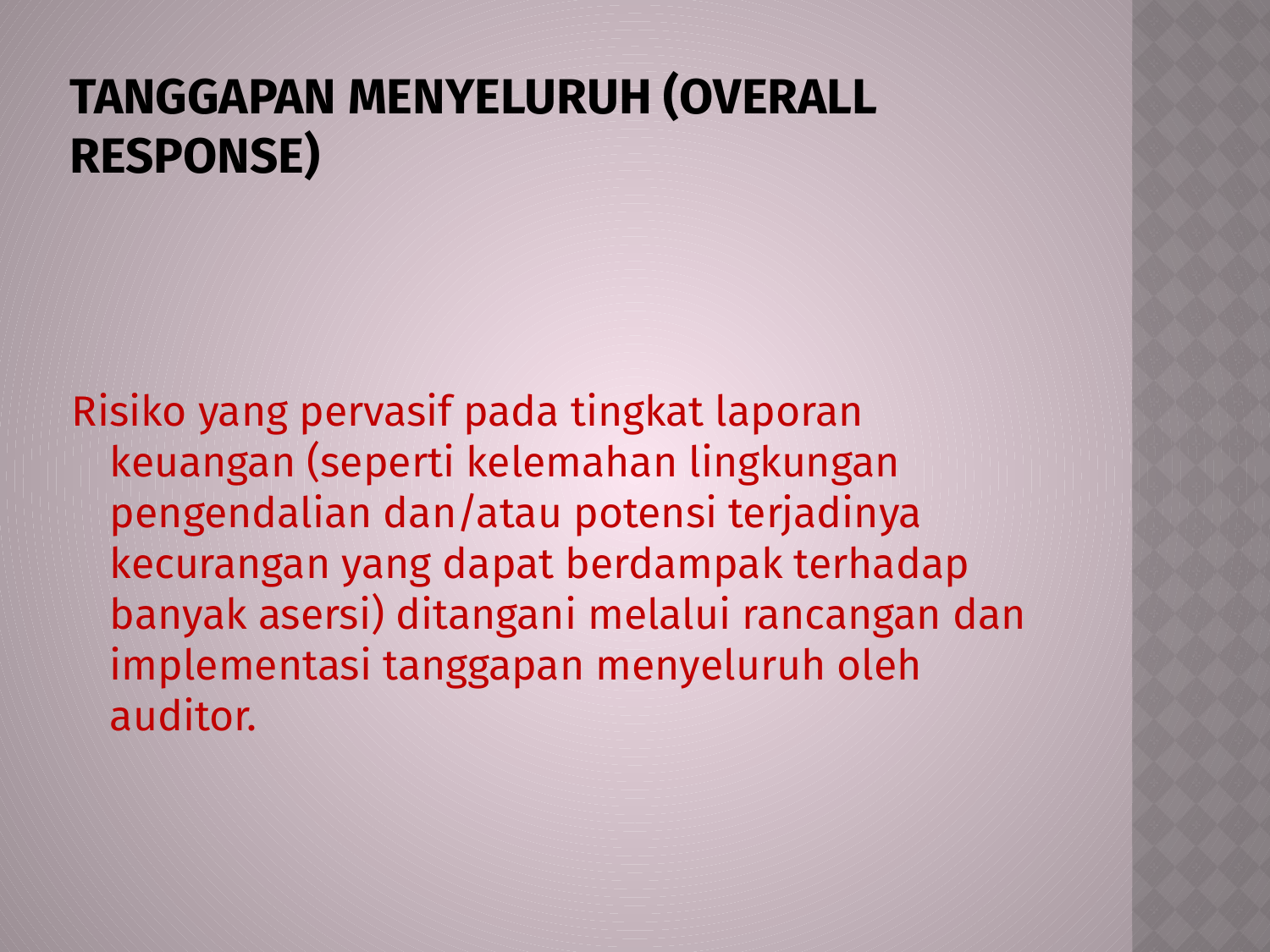

# tanggapan menyeluruh (overall response)

Risiko yang pervasif pada tingkat laporan keuangan (seperti kelemahan lingkungan pengendalian dan/atau potensi terjadinya kecurangan yang dapat berdampak terhadap banyak asersi) ditangani melalui rancangan dan implementasi tanggapan menyeluruh oleh auditor.